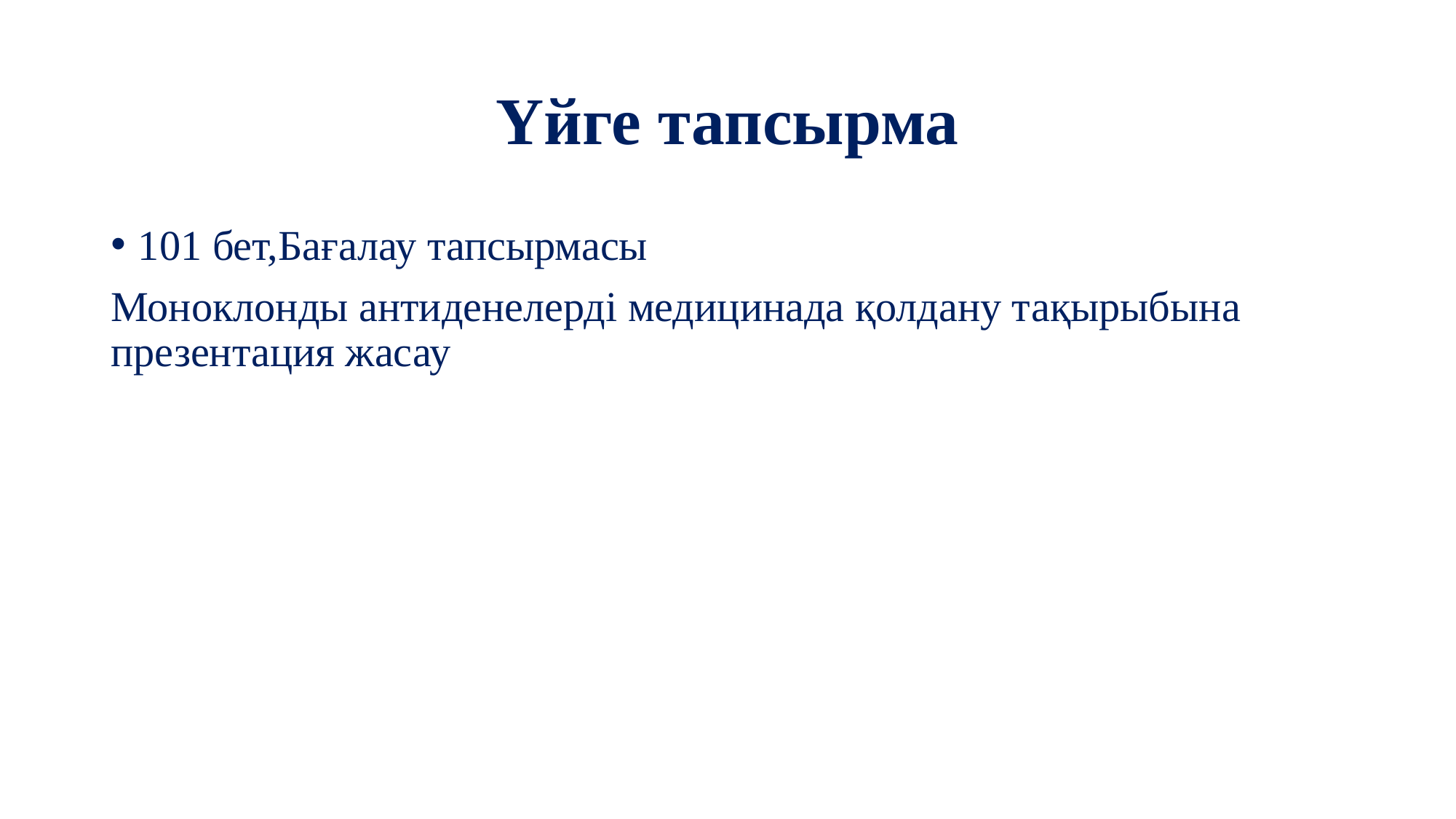

# Үйге тапсырма
101 бет,Бағалау тапсырмасы
Моноклонды антиденелерді медицинада қолдану тақырыбына презентация жасау